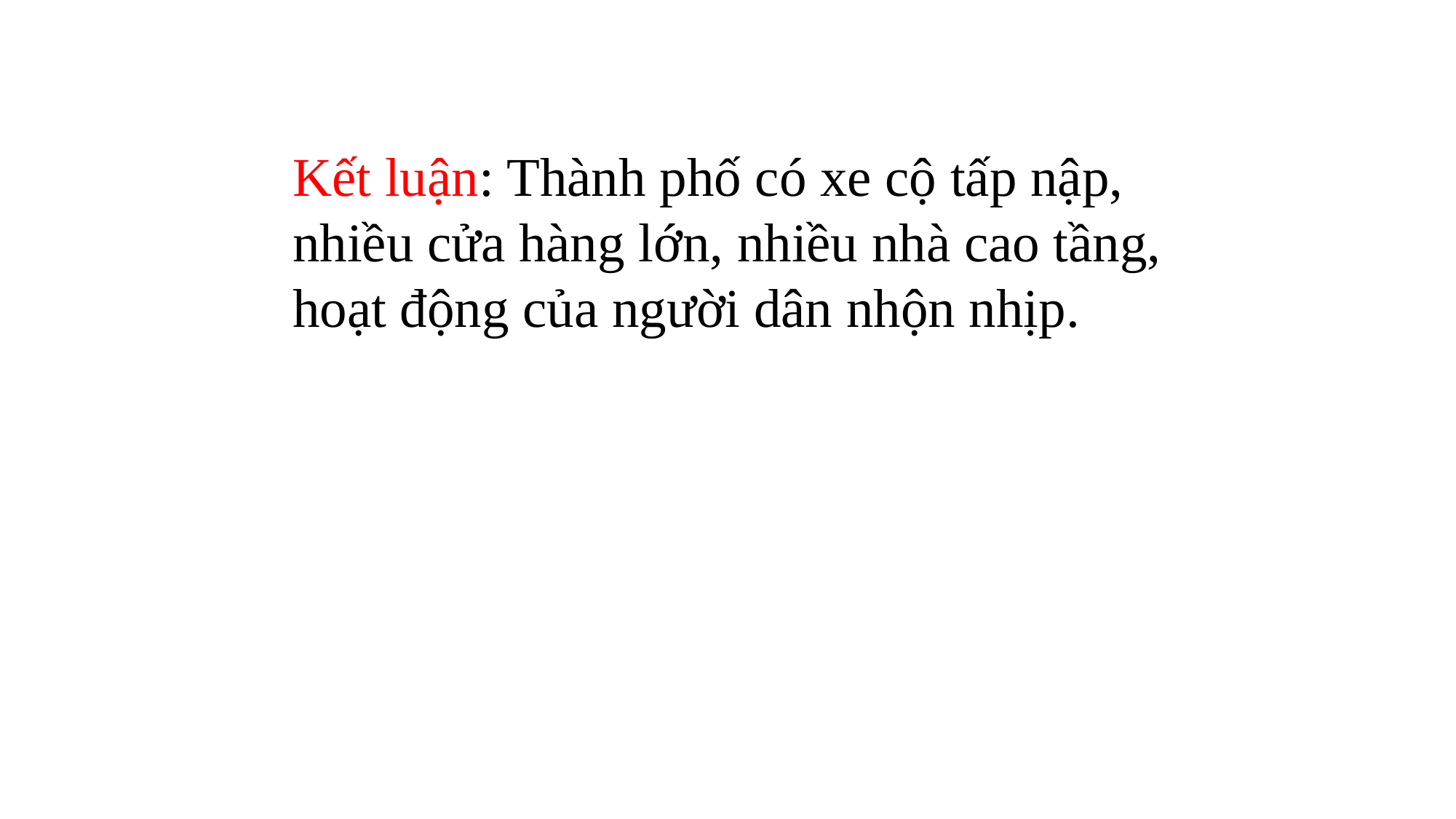

Kết luận: Thành phố có xe cộ tấp nập, nhiều cửa hàng lớn, nhiều nhà cao tầng, hoạt động của người dân nhộn nhịp.